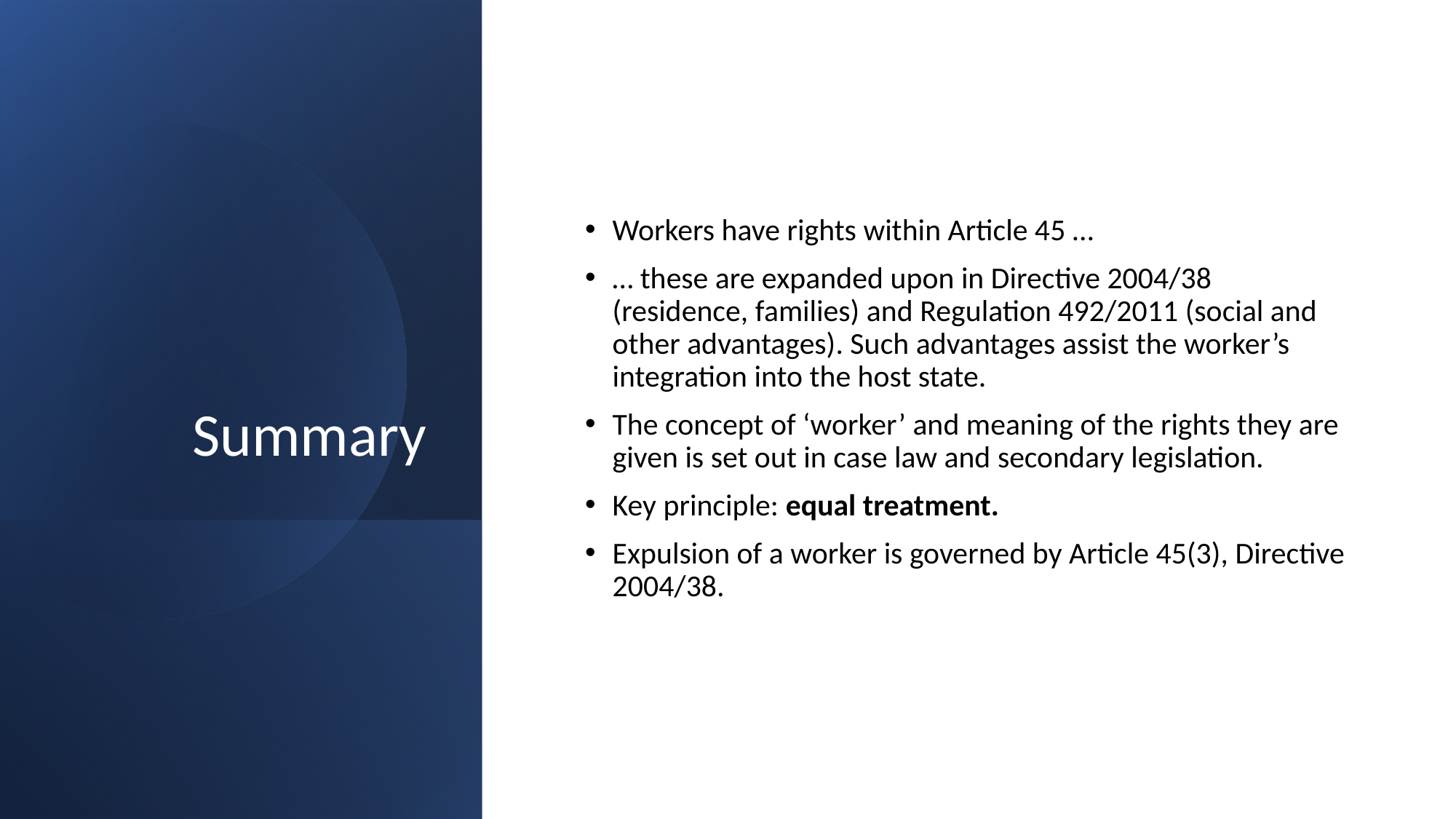

# Summary
Workers have rights within Article 45 …
… these are expanded upon in Directive 2004/38 (residence, families) and Regulation 492/2011 (social and other advantages). Such advantages assist the worker’s integration into the host state.
The concept of ‘worker’ and meaning of the rights they are given is set out in case law and secondary legislation.
Key principle: equal treatment.
Expulsion of a worker is governed by Article 45(3), Directive 2004/38.